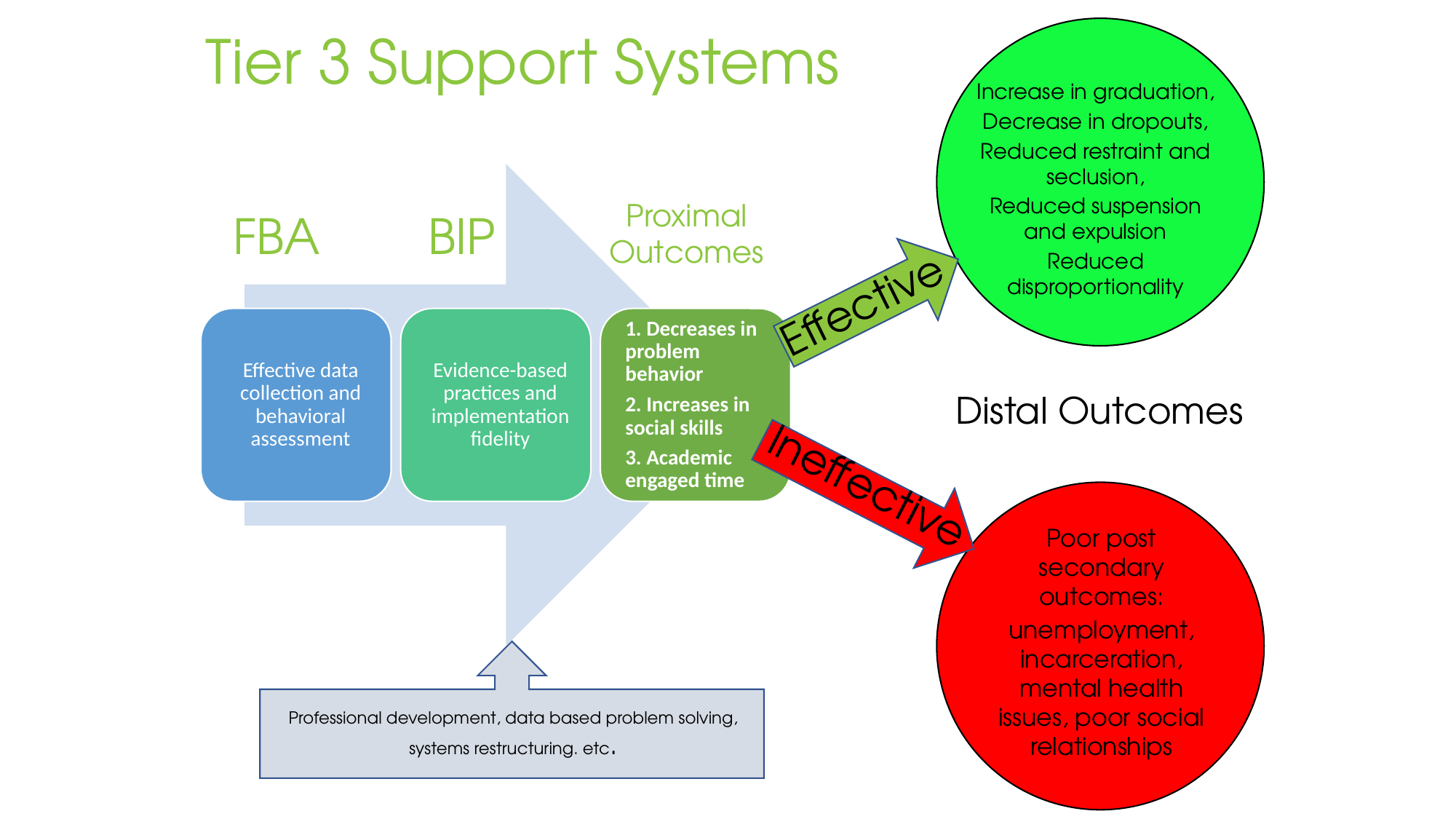

Tier 3 Support Systems
Increase in graduation,
Decrease in dropouts,
Reduced restraint and seclusion,
Reduced suspension and expulsion
Reduced disproportionality

Effective data collection and behavioral assessment
Evidence-based practices and implementation fidelity
1. Decreases in problem behavior
2. Increases in social skills
3. Academic engaged time
Proximal Outcomes
FBA
BIP

Effective
Distal Outcomes

Ineffective

Poor post secondary outcomes:
unemployment, incarceration, mental health issues, poor social relationships
Professional development, data based problem solving, systems restructuring. etc.